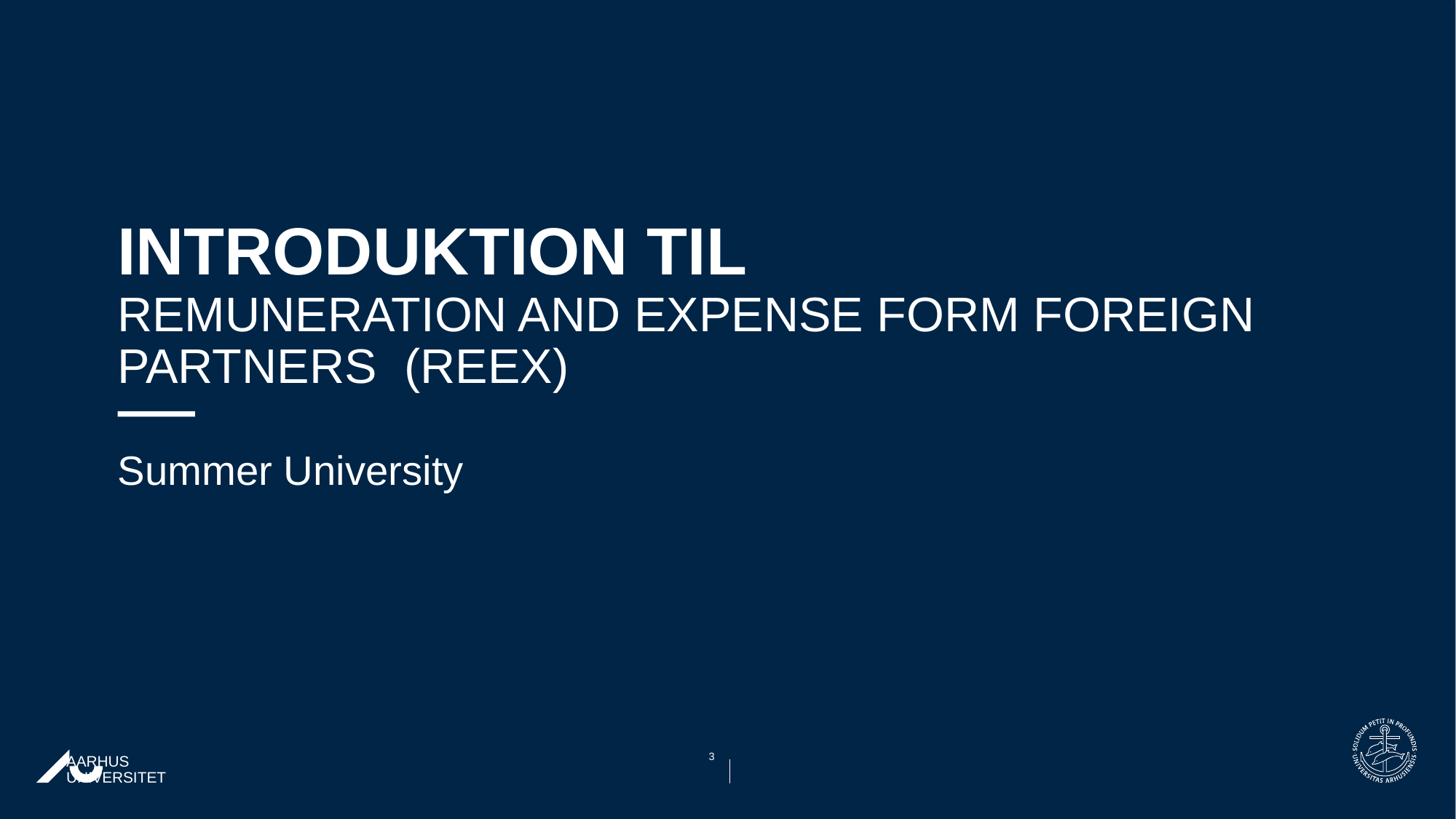

# Introduktion til Remuneration and Expense form Foreign Partners  (REEX)
Summer University